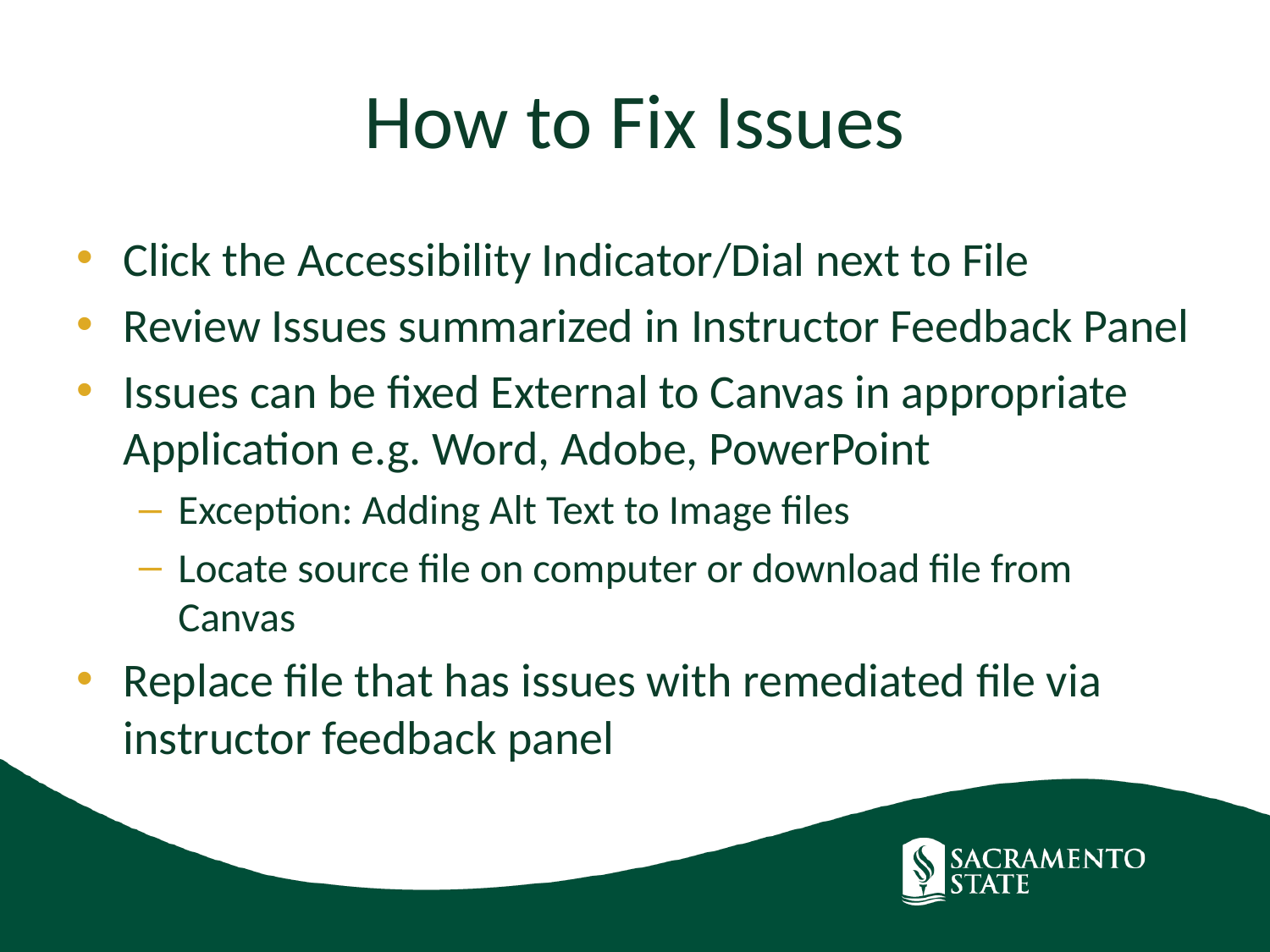

# How to Fix Issues
Click the Accessibility Indicator/Dial next to File
Review Issues summarized in Instructor Feedback Panel
Issues can be fixed External to Canvas in appropriate Application e.g. Word, Adobe, PowerPoint
Exception: Adding Alt Text to Image files
Locate source file on computer or download file from Canvas
Replace file that has issues with remediated file via instructor feedback panel